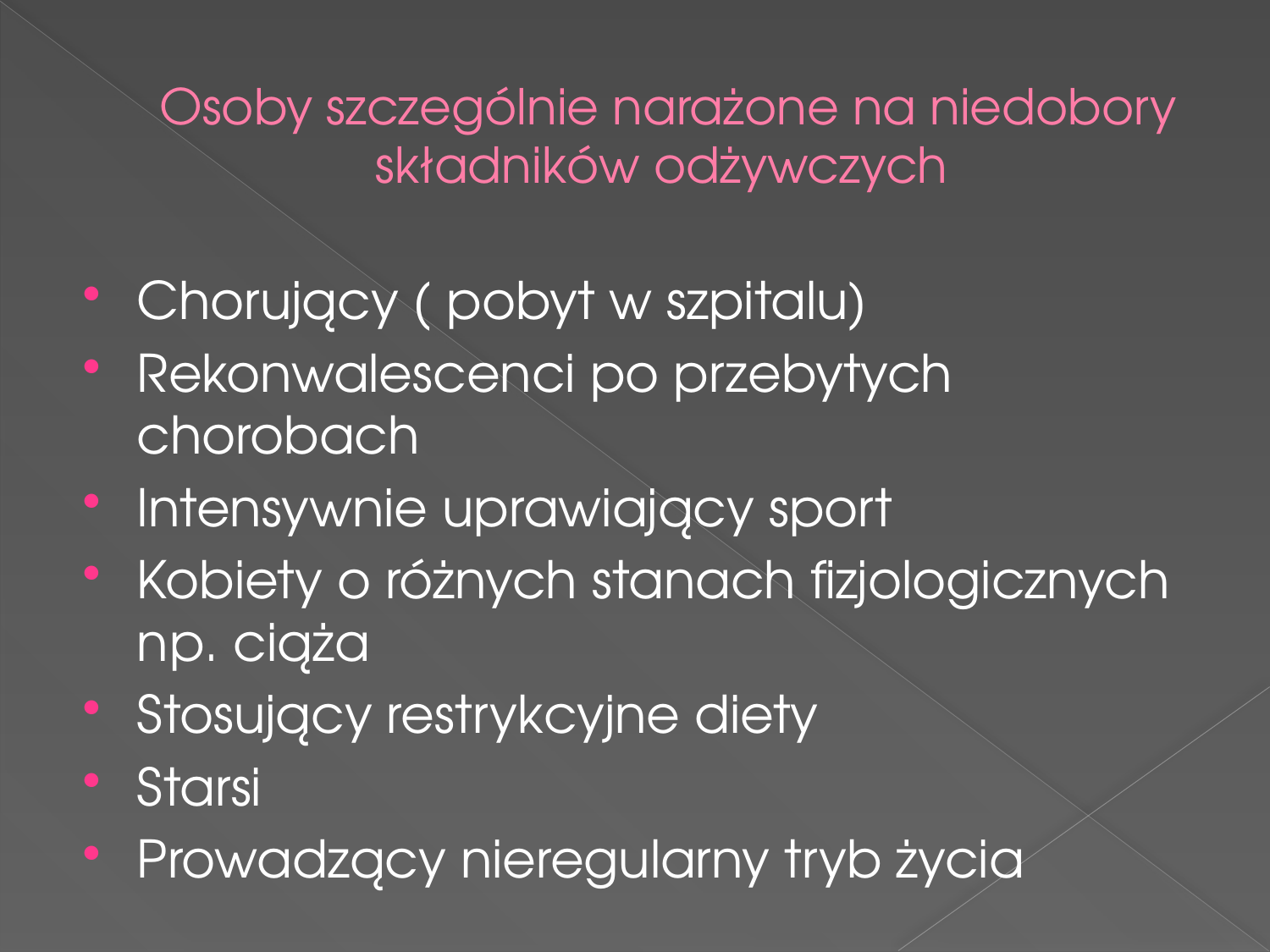

# Osoby szczególnie narażone na niedobory składników odżywczych
Chorujący ( pobyt w szpitalu)
Rekonwalescenci po przebytych chorobach
Intensywnie uprawiający sport
Kobiety o różnych stanach fizjologicznych np. ciąża
Stosujący restrykcyjne diety
Starsi
Prowadzący nieregularny tryb życia